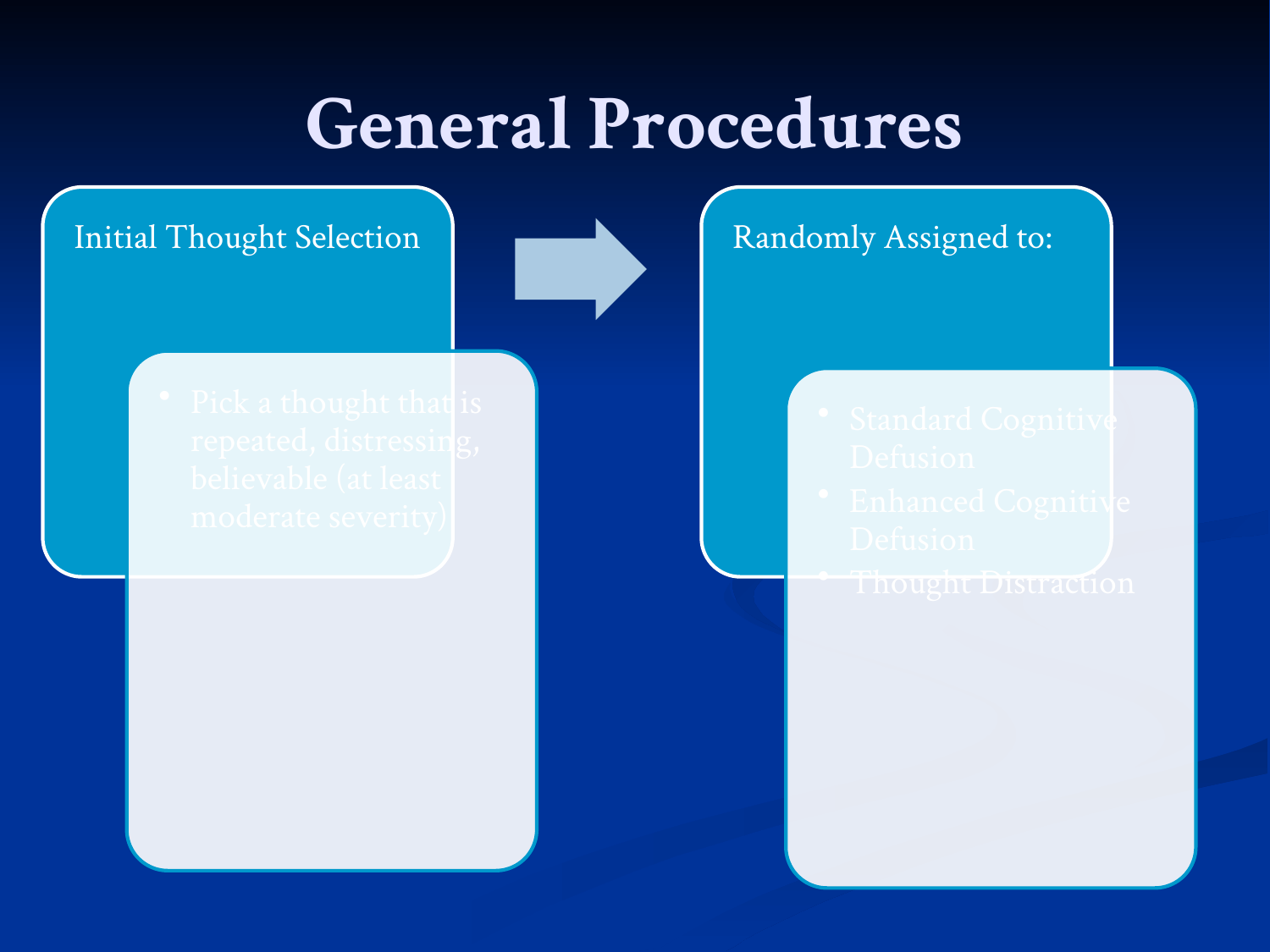

# General Procedures
Initial Thought Selection
Pick a thought that is repeated, distressing, believable (at least moderate severity)

Randomly Assigned to:
Standard Cognitive Defusion
Enhanced Cognitive Defusion
Thought Distraction